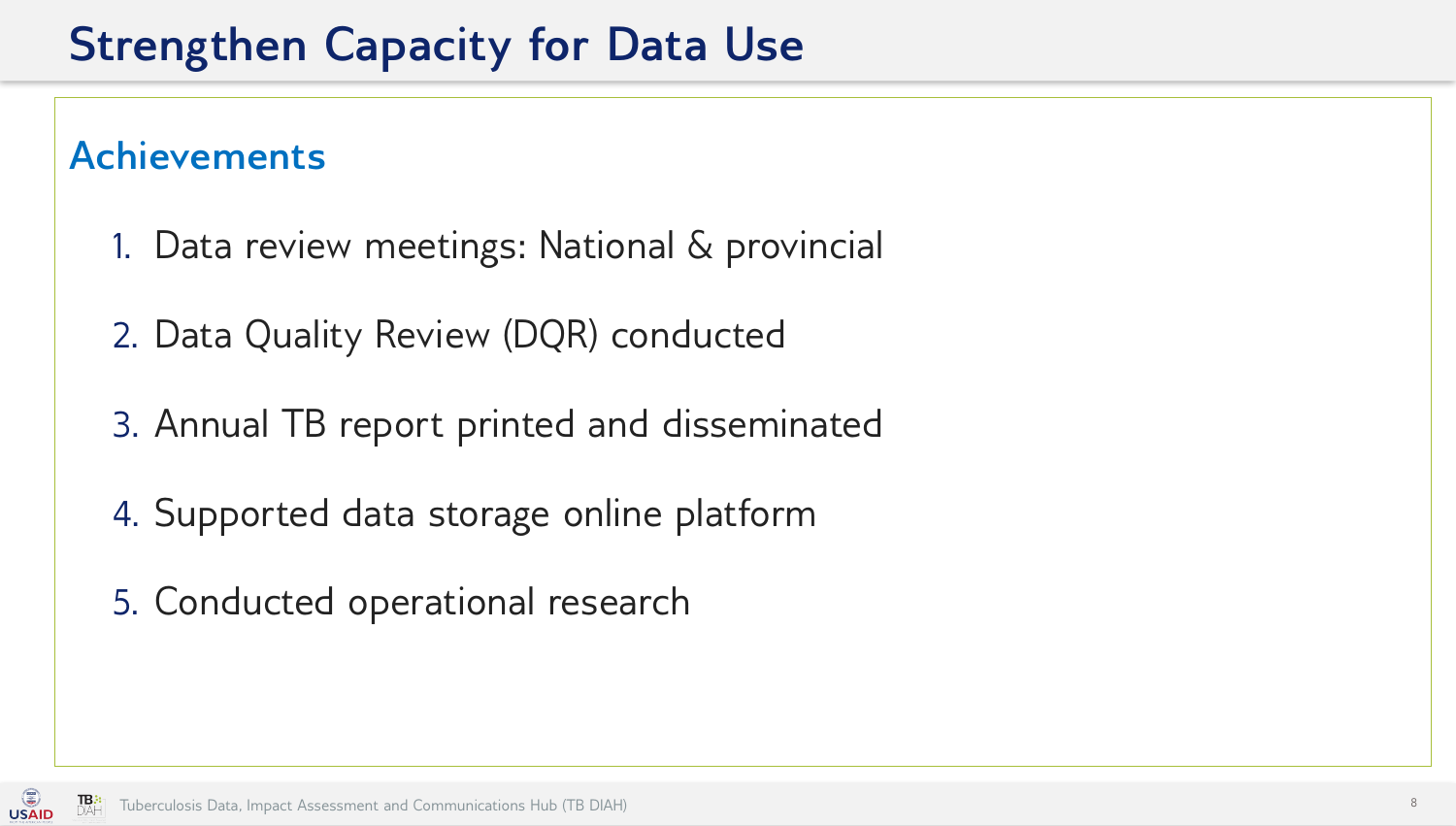

# Strengthen Capacity for Data Use
Achievements
Data review meetings: National & provincial
Data Quality Review (DQR) conducted
Annual TB report printed and disseminated
Supported data storage online platform
Conducted operational research

8